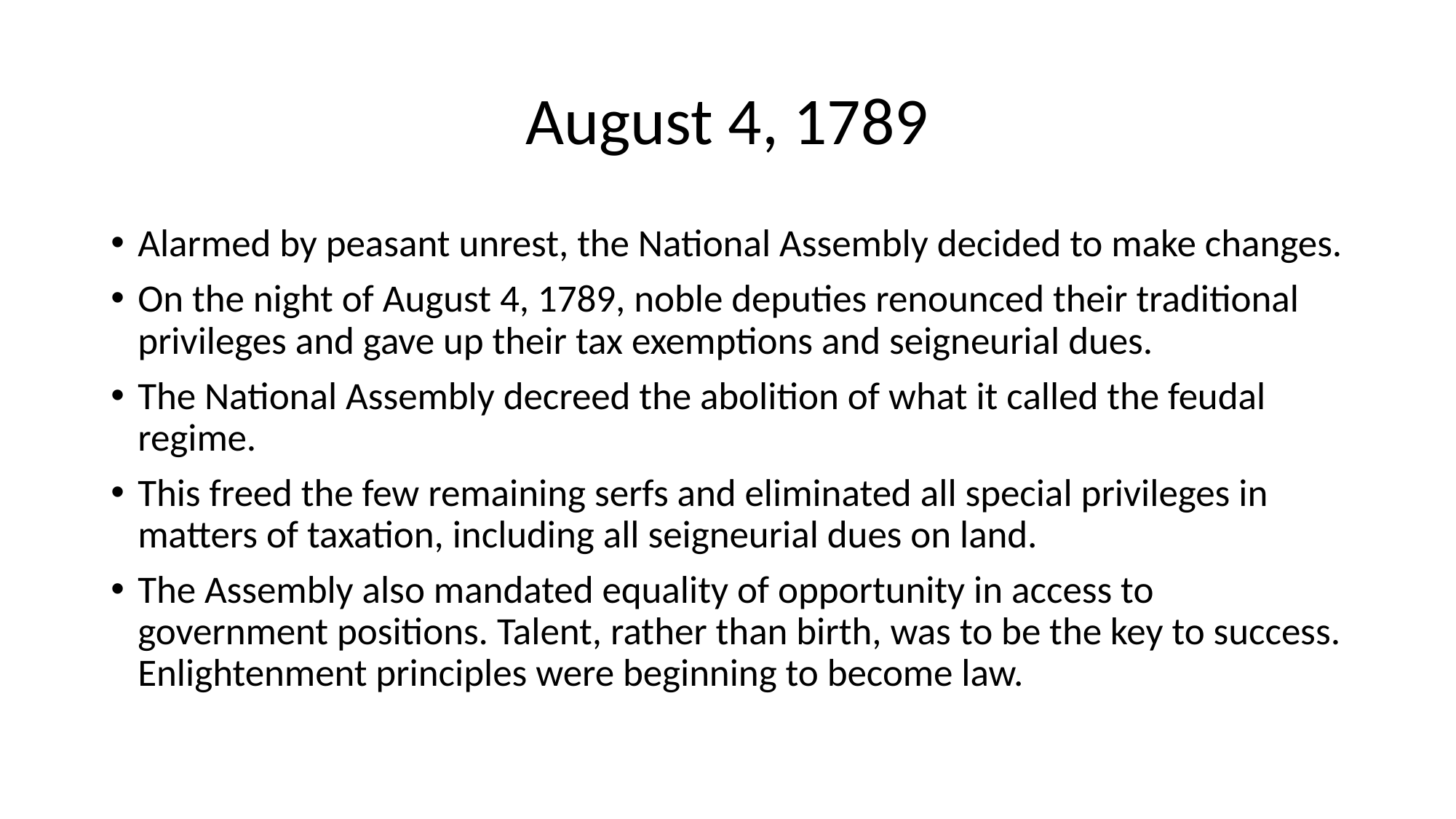

# August 4, 1789
Alarmed by peasant unrest, the National Assembly decided to make changes.
On the night of August 4, 1789, noble deputies renounced their traditional privileges and gave up their tax exemptions and seigneurial dues.
The National Assembly decreed the abolition of what it called the feudal regime.
This freed the few remaining serfs and eliminated all special privileges in matters of taxation, including all seigneurial dues on land.
The Assembly also mandated equality of opportunity in access to government positions. Talent, rather than birth, was to be the key to success. Enlightenment principles were beginning to become law.